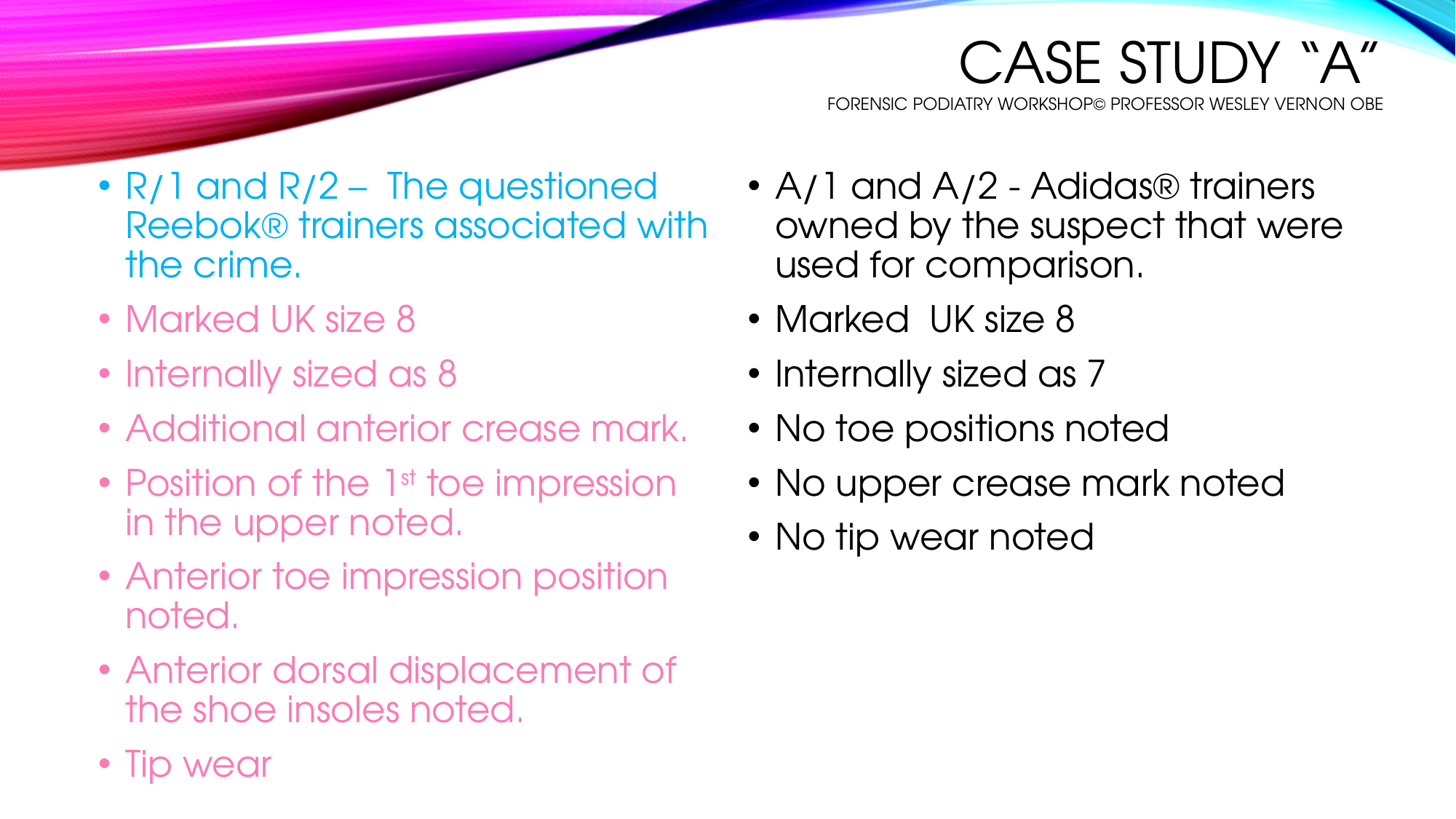

# Case study “a” Forensic podiatry Workshop© professor Wesley Vernon obe
R/1 and R/2 –  The questioned Reebok® trainers associated with the crime.
Marked UK size 8
Internally sized as 8
Additional anterior crease mark.
Position of the 1st toe impression in the upper noted.
Anterior toe impression position noted.
Anterior dorsal displacement of the shoe insoles noted.
Tip wear

A/1 and A/2 - Adidas® trainers owned by the suspect that were used for comparison.
Marked  UK size 8
Internally sized as 7
No toe positions noted
No upper crease mark noted
No tip wear noted